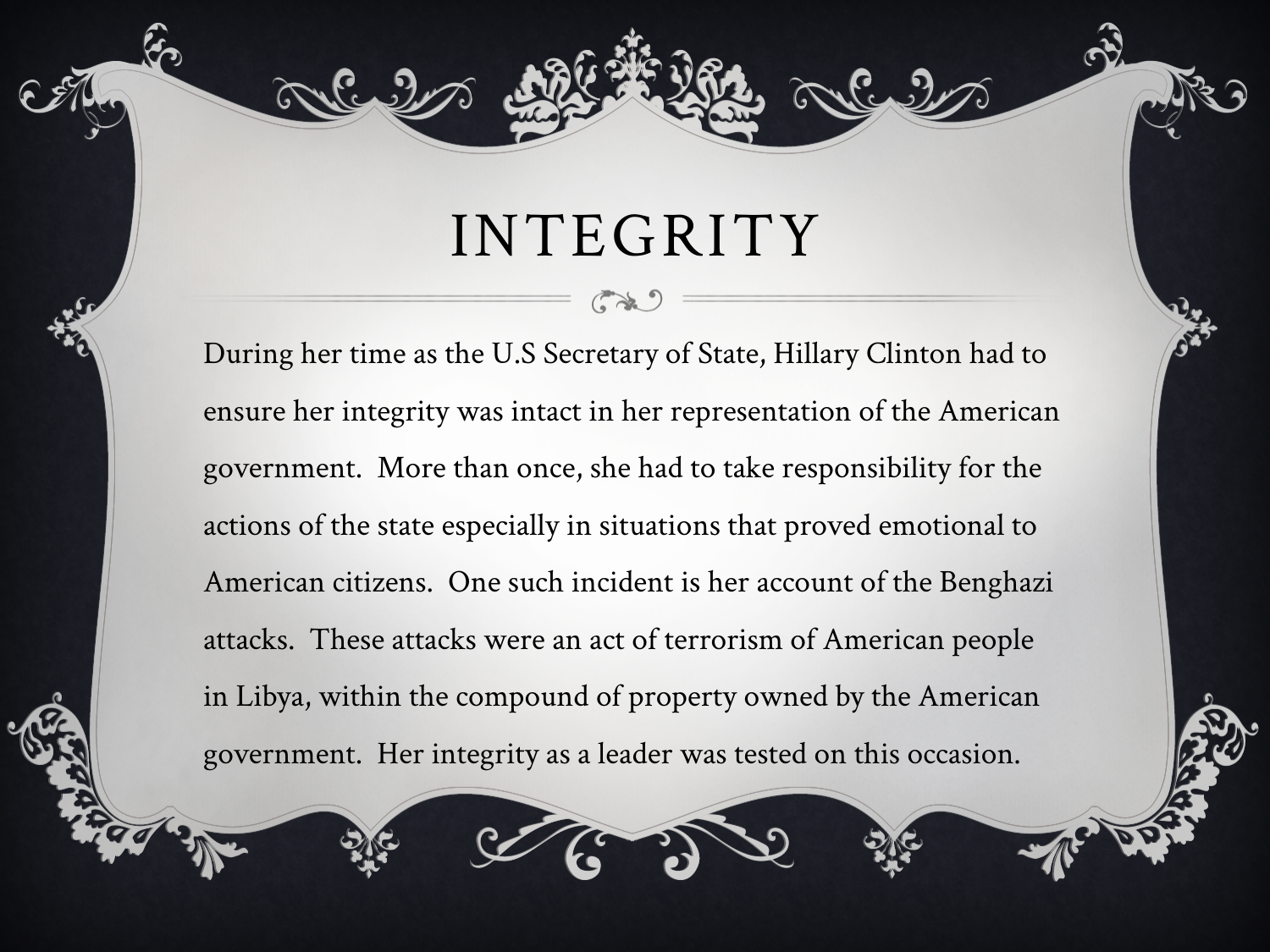

# integrity
During her time as the U.S Secretary of State, Hillary Clinton had to ensure her integrity was intact in her representation of the American government.  More than once, she had to take responsibility for the actions of the state especially in situations that proved emotional to American citizens.  One such incident is her account of the Benghazi attacks.  These attacks were an act of terrorism of American people in Libya, within the compound of property owned by the American government.  Her integrity as a leader was tested on this occasion.